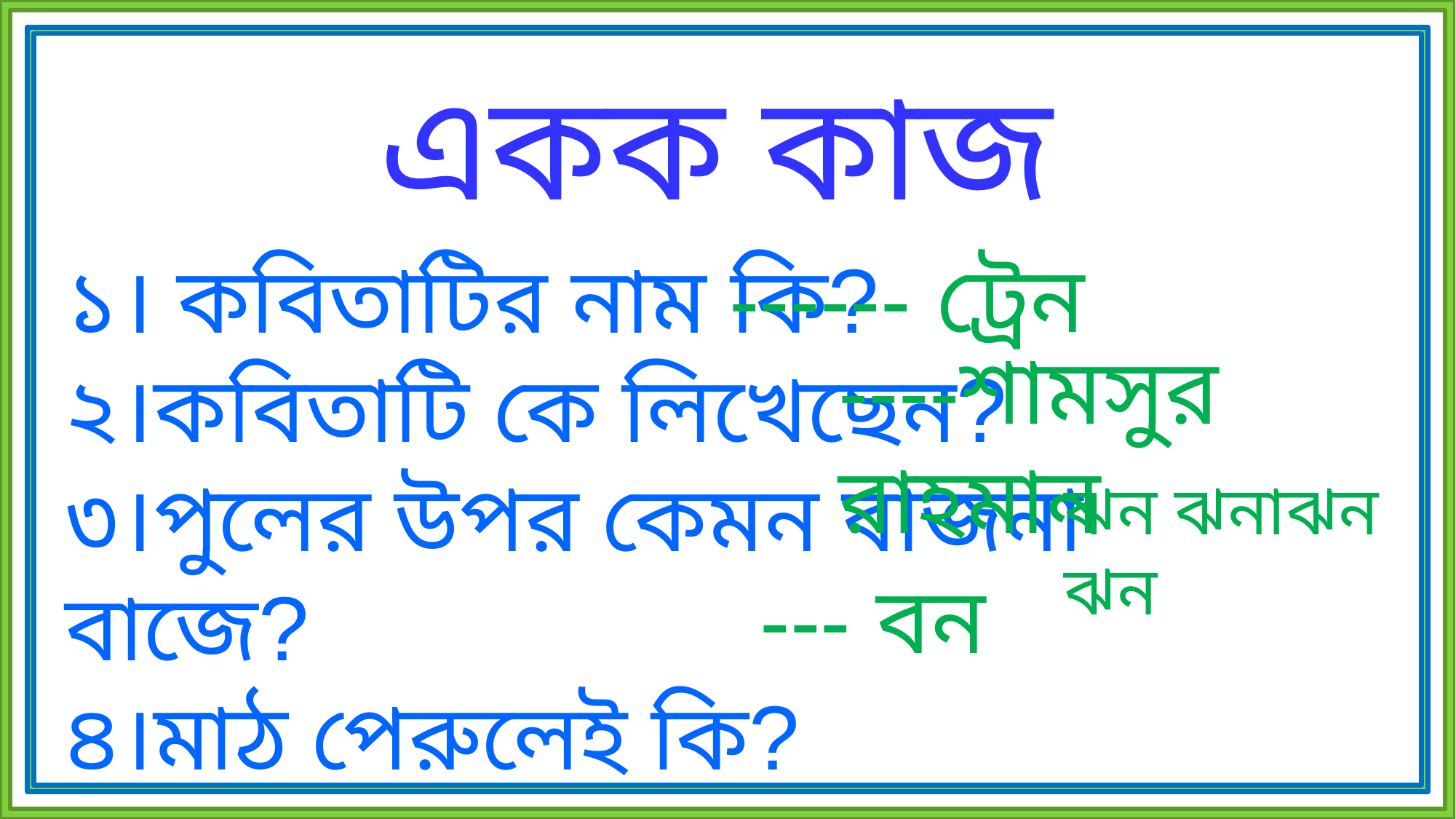

একক কাজ

------ ট্রেন
১। কবিতাটির নাম কি?
২।কবিতাটি কে লিখেছেন?
৩।পুলের উপর কেমন বাজনা বাজে?
৪।মাঠ পেরুলেই কি?
----শামসুর রাহমান
ঝন ঝনাঝন ঝন

 --- বন